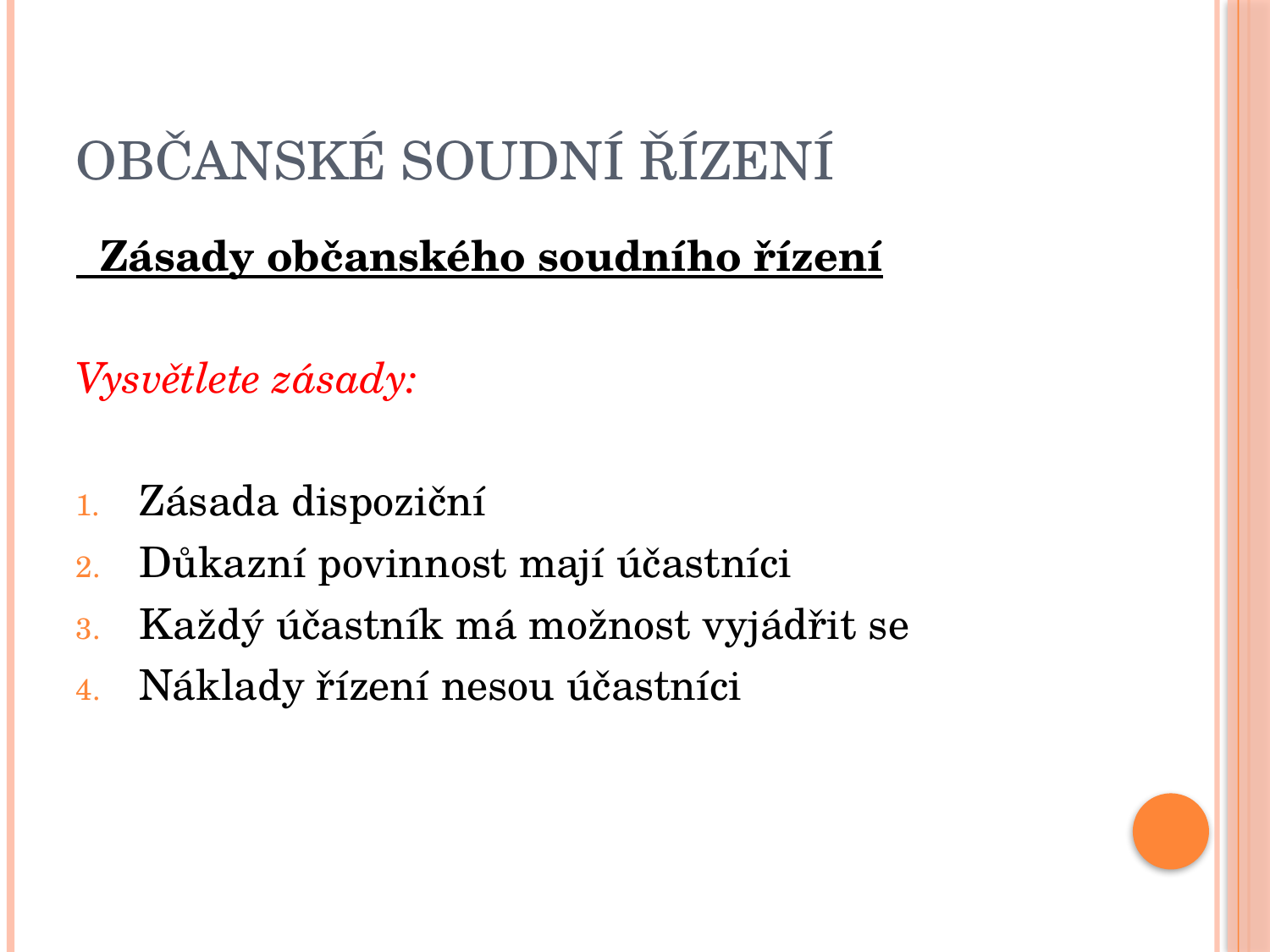

# Občanské soudní řízení
  Zásady občanského soudního řízení

Vysvětlete zásady:

Zásada dispoziční
Důkazní povinnost mají účastníci
Každý účastník má možnost vyjádřit se
Náklady řízení nesou účastníci